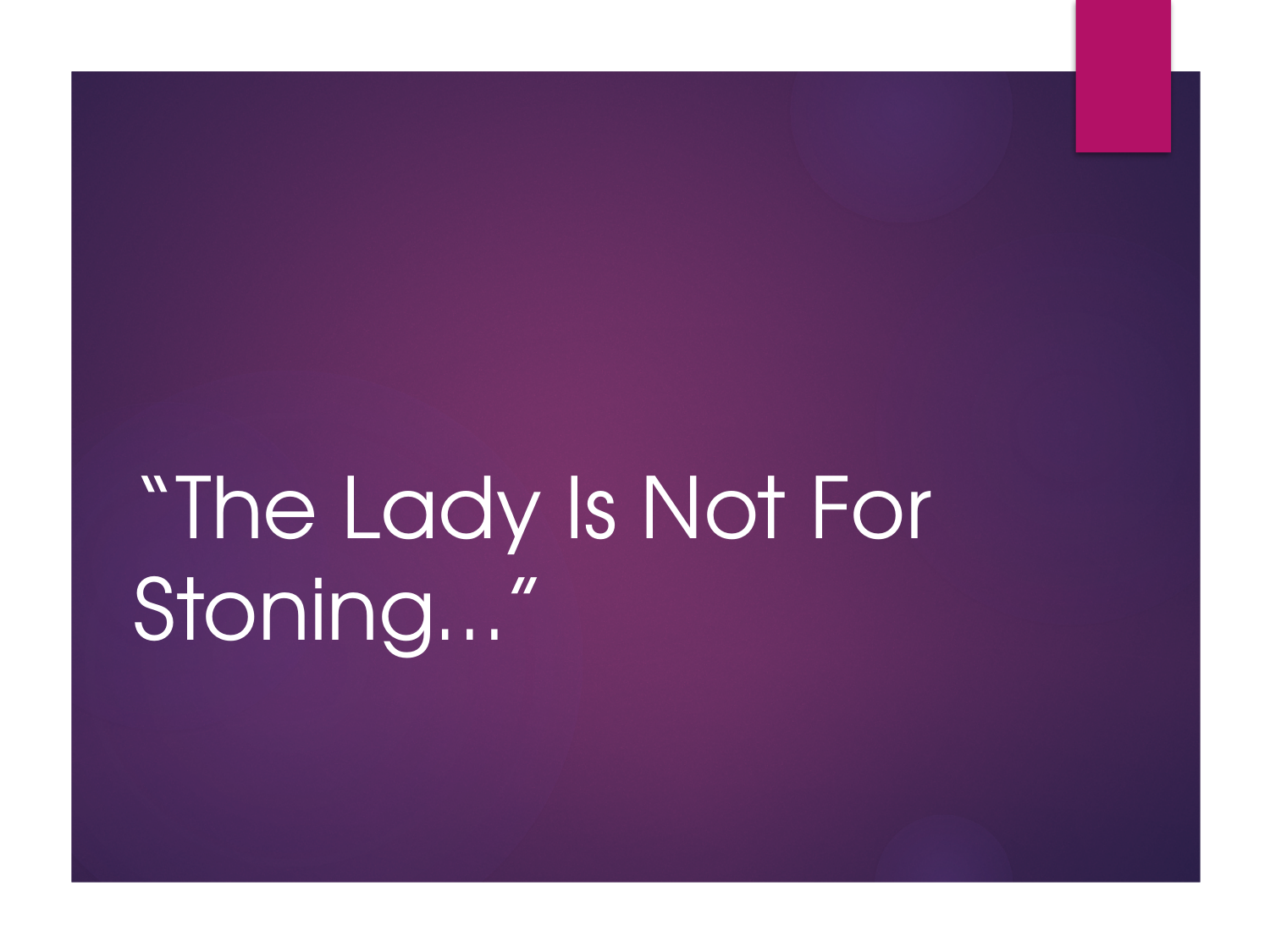

# “The Lady Is Not For Stoning…”